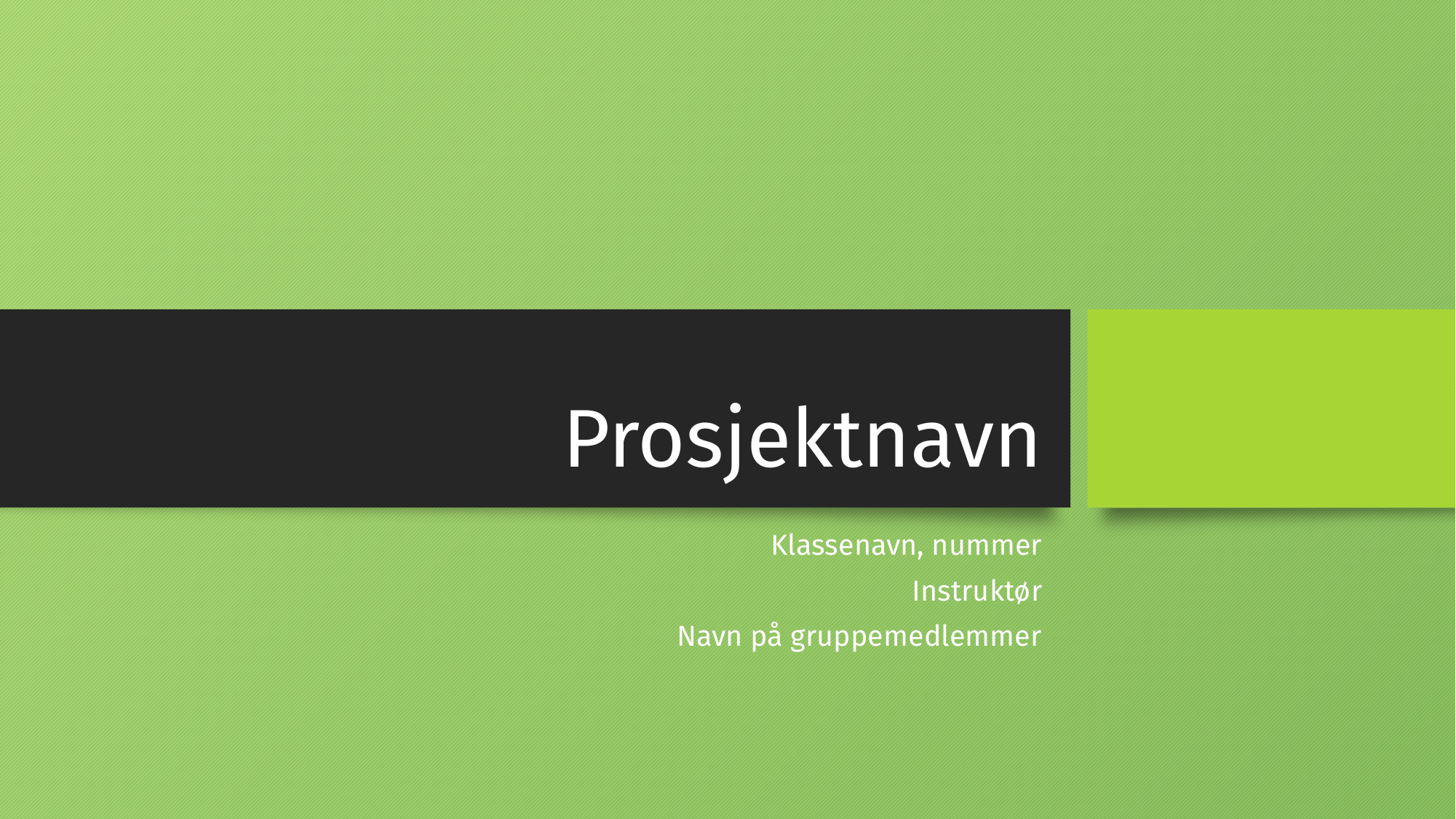

# Prosjektnavn
Klassenavn, nummer
Instruktør
Navn på gruppemedlemmer